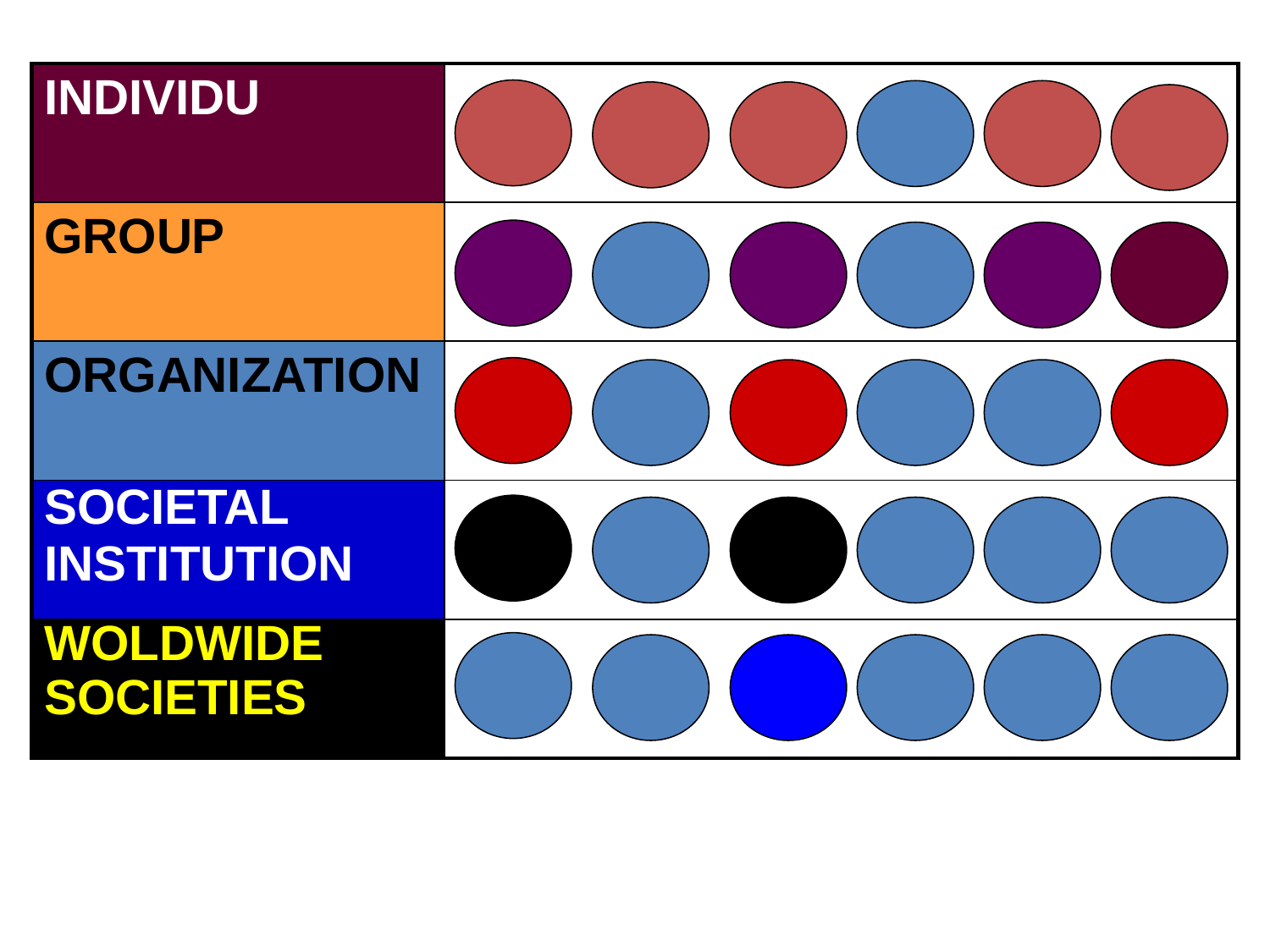

| INDIVIDU |  |
| --- | --- |
| GROUP |  |
| ORGANIZATION |  |
| SOCIETAL INSTITUTION |  |
| WOLDWIDE SOCIETIES |  |